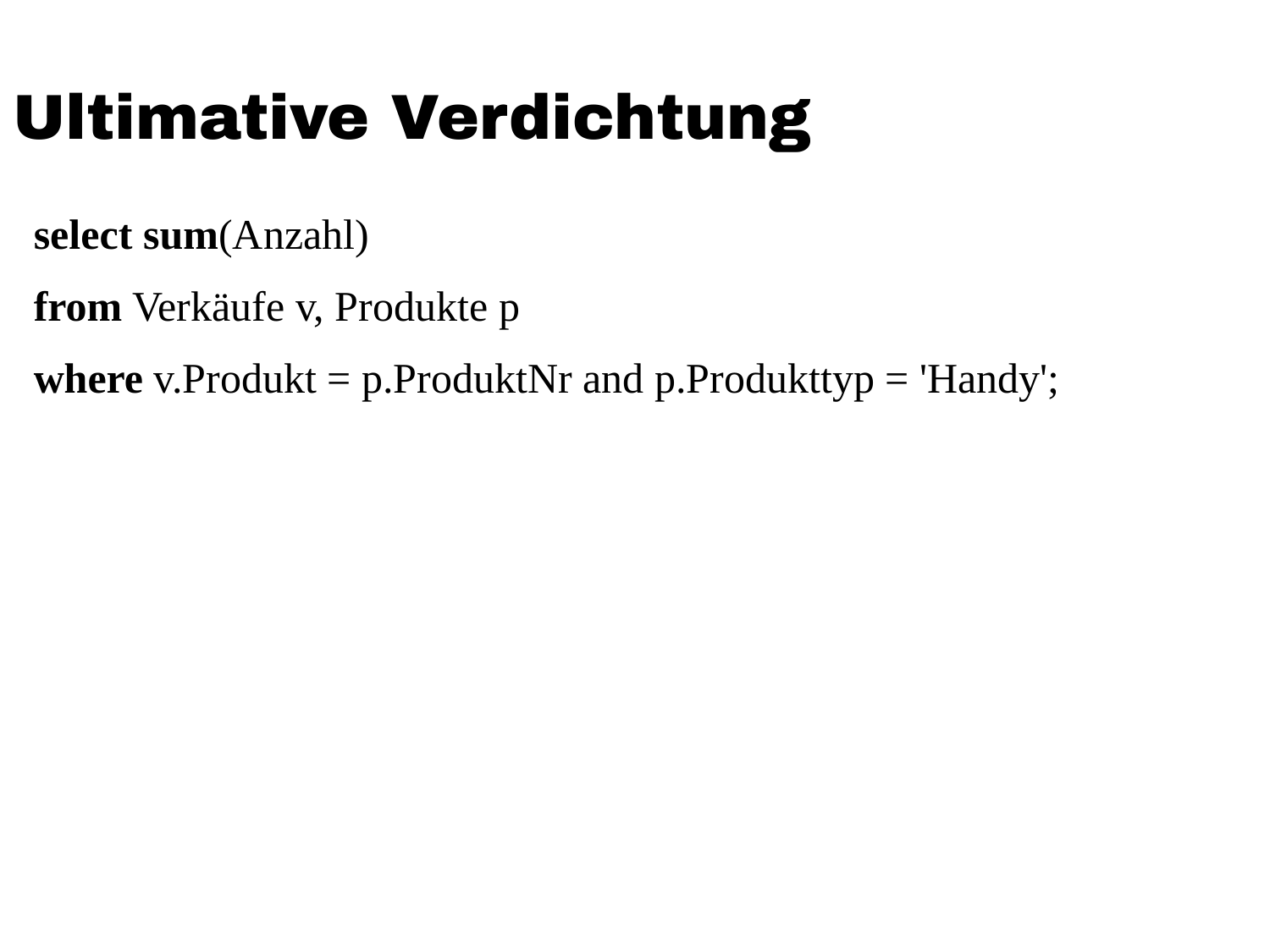

# Ultimative Verdichtung

select sum(Anzahl)
from Verkäufe v, Produkte p
where v.Produkt = p.ProduktNr and p.Produkttyp = 'Handy';